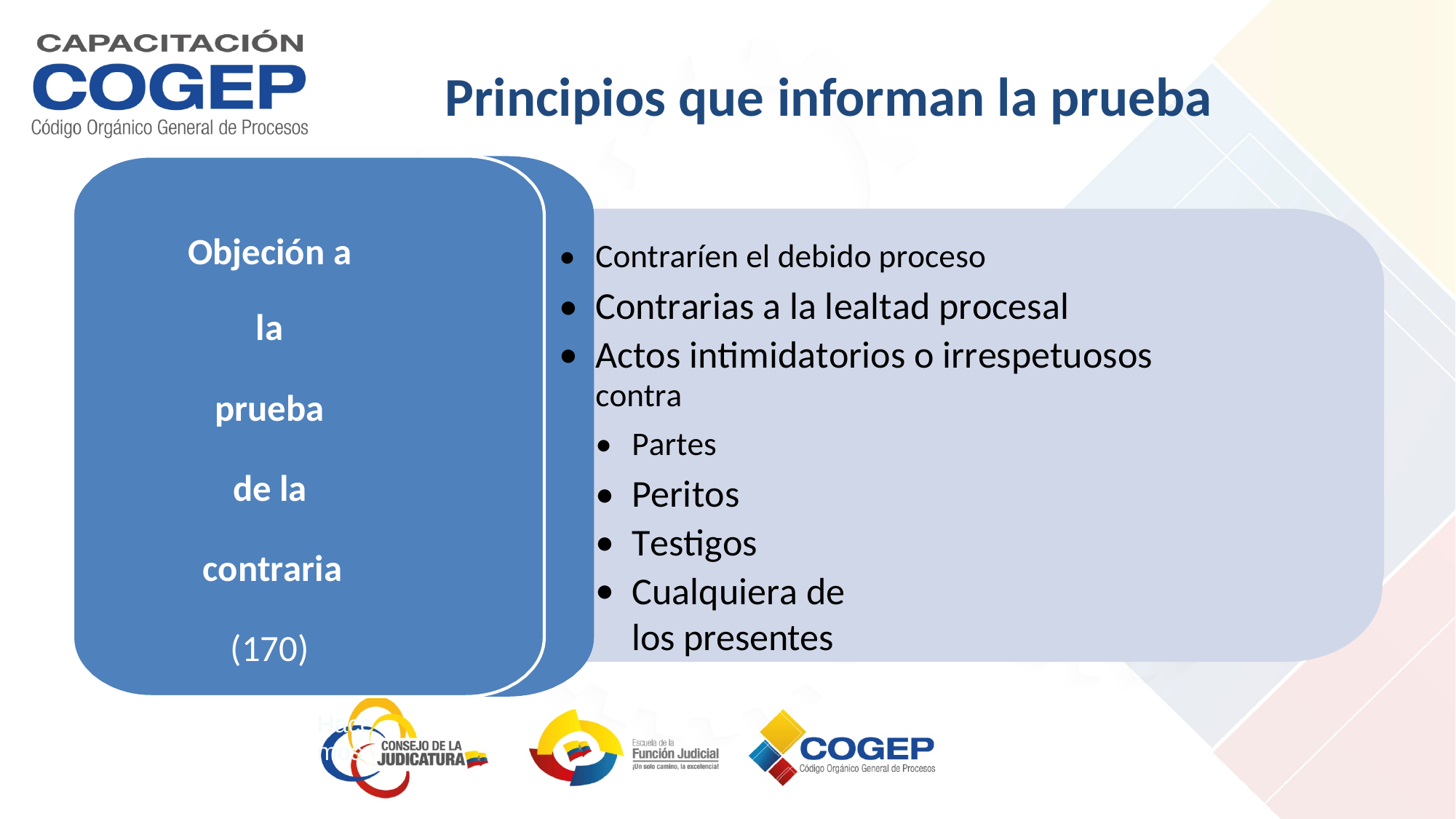

Principios que informan la prueba

Objeción a la
prueba
de la
contraria
(170)
Hacemos

Contraríen el debido proceso
Contrarias a la lealtad procesal
Actos intimidatorios o irrespetuosos
contra
•
•
•
•
•
•
•
Partes
Peritos
Testigos
Cualquiera de los presentes